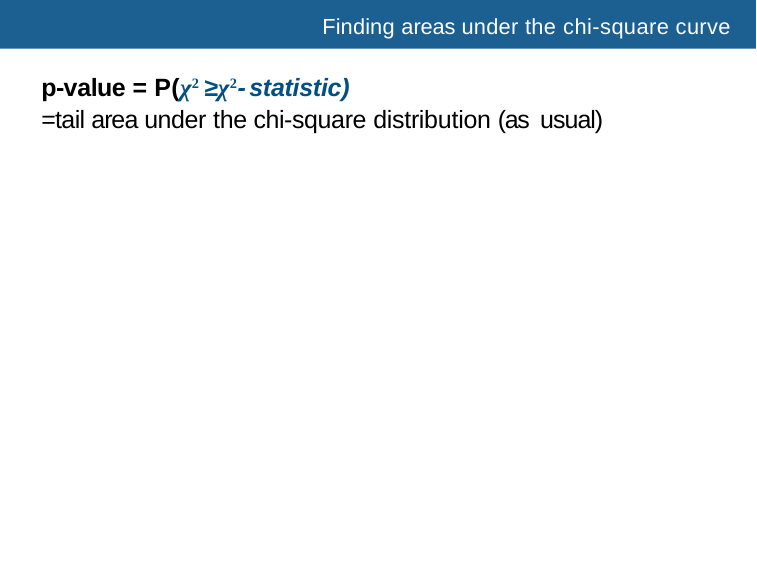

# Finding areas under the chi-square curve
p-value = P(χ2 ≥χ2-statistic)
=tail area under the chi-square distribution (as usual)